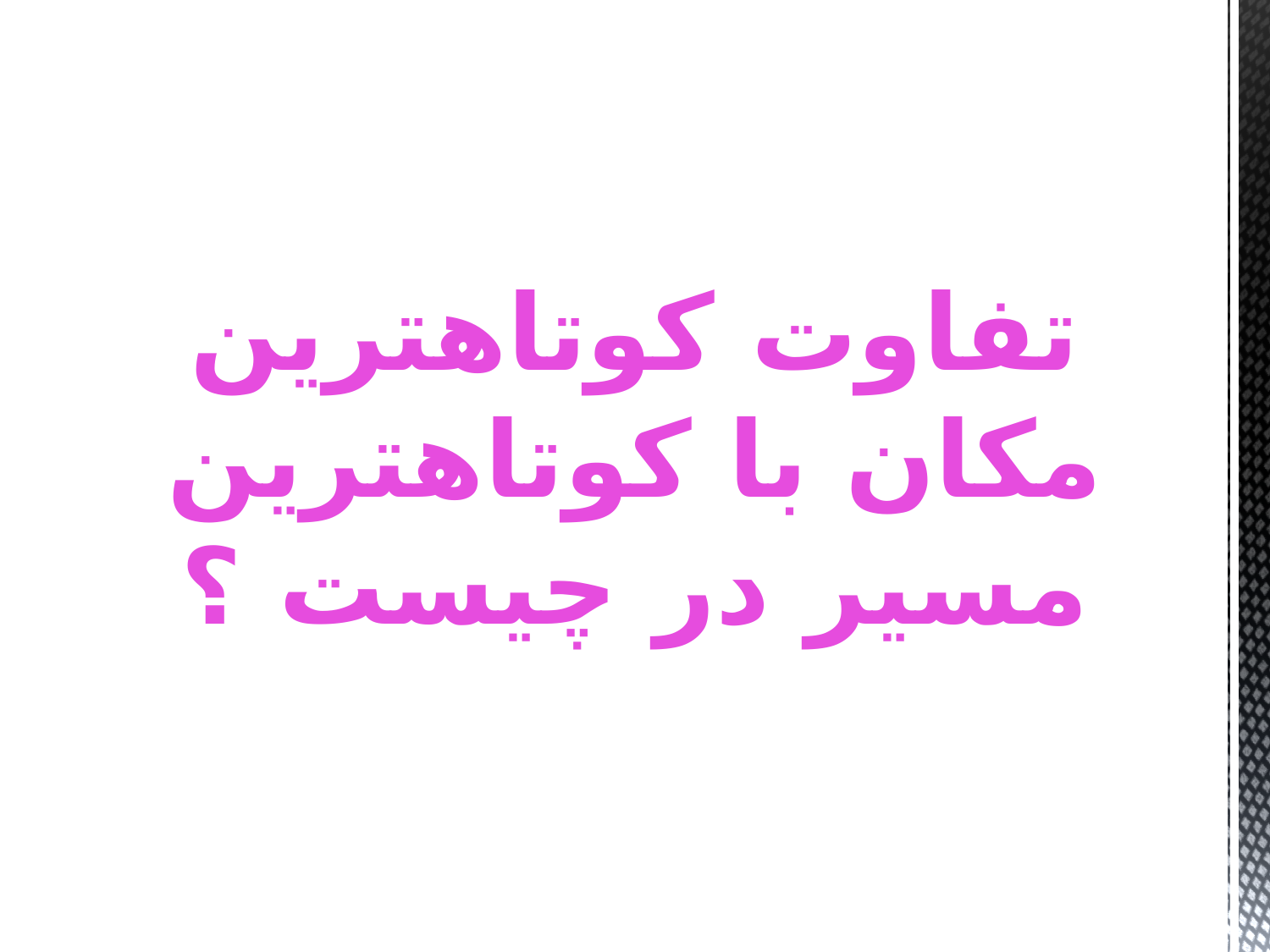

تفاوت کوتاهترین مکان با کوتاهترین مسیر در چیست ؟